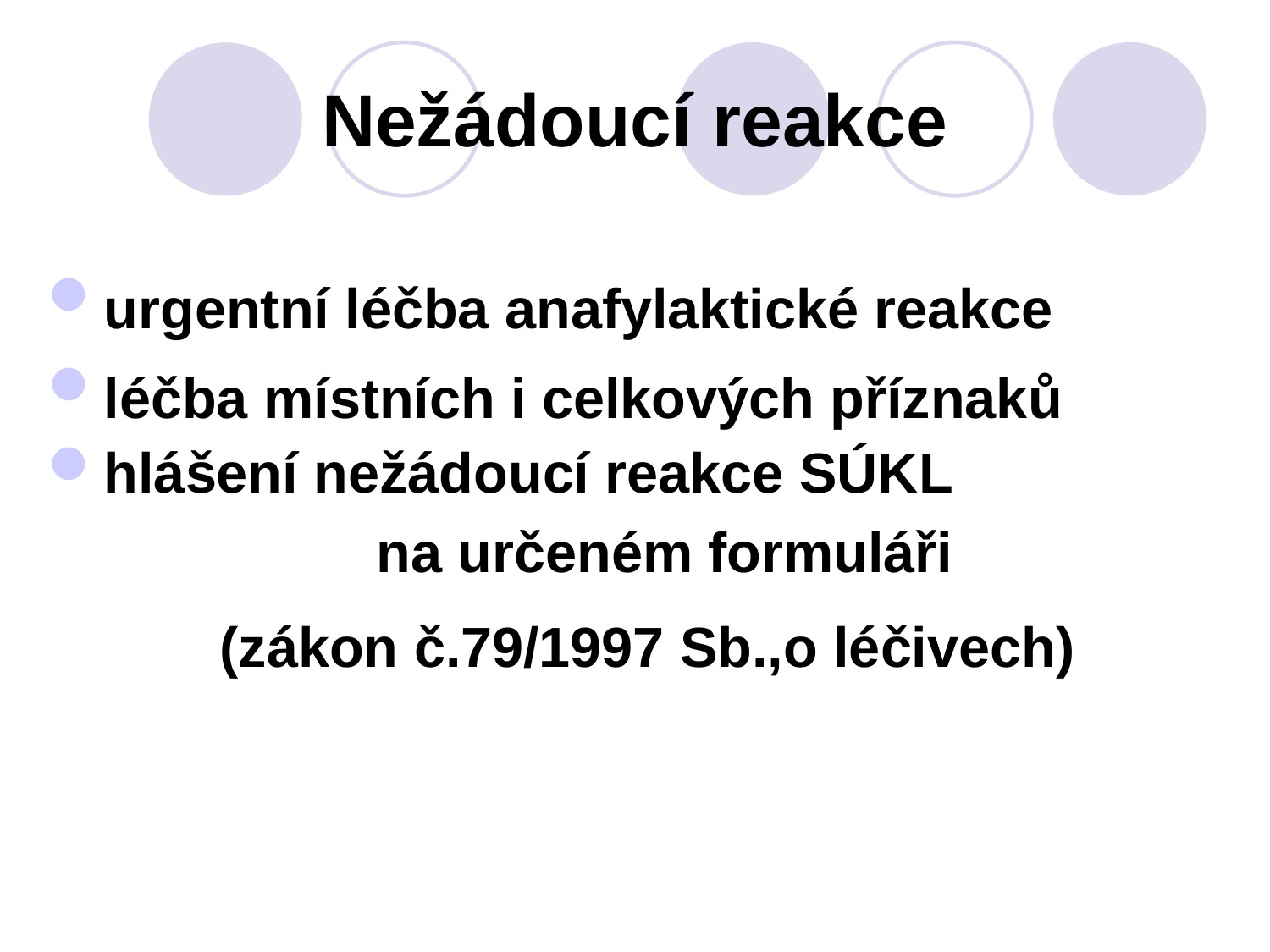

# Nežádoucí reakce

urgentní léčba anafylaktické reakce

léčba místních i celkových příznaků
hlášení nežádoucí reakce SÚKL
                     na určeném formuláři

           (zákon č.79/1997 Sb.,o léčivech)